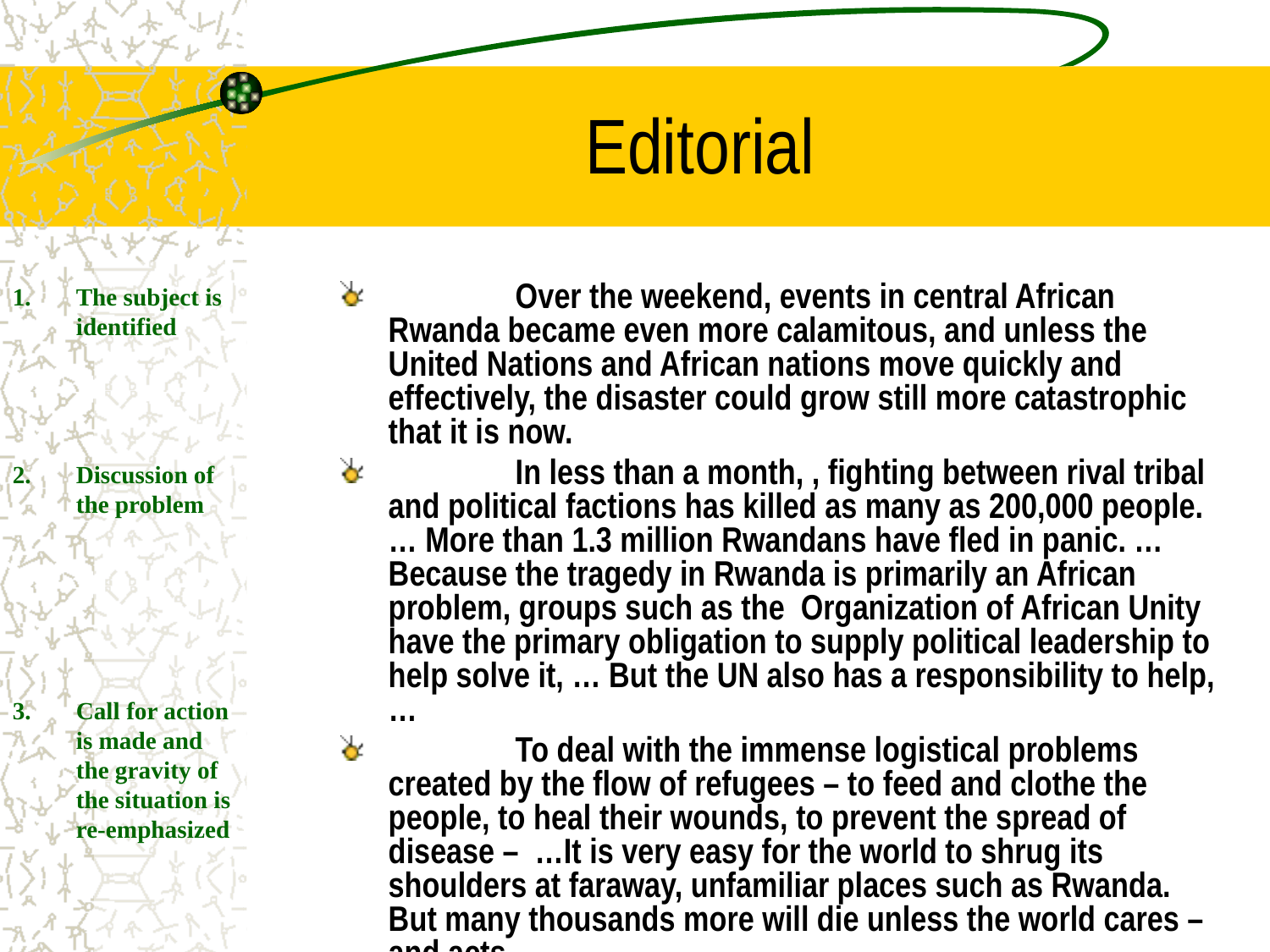

# Editorial
The subject is identified

Discussion of the problem

Call for action is made and the gravity of the situation is re-emphasized
	Over the weekend, events in central African Rwanda became even more calamitous, and unless the United Nations and African nations move quickly and effectively, the disaster could grow still more catastrophic that it is now.
	In less than a month, , fighting between rival tribal and political factions has killed as many as 200,000 people. … More than 1.3 million Rwandans have fled in panic. … Because the tragedy in Rwanda is primarily an African problem, groups such as the  Organization of African Unity have the primary obligation to supply political leadership to help solve it, … But the UN also has a responsibility to help, …
	To deal with the immense logistical problems created by the flow of refugees – to feed and clothe the people, to heal their wounds, to prevent the spread of disease –  …It is very easy for the world to shrug its shoulders at faraway, unfamiliar places such as Rwanda. But many thousands more will die unless the world cares – and acts.